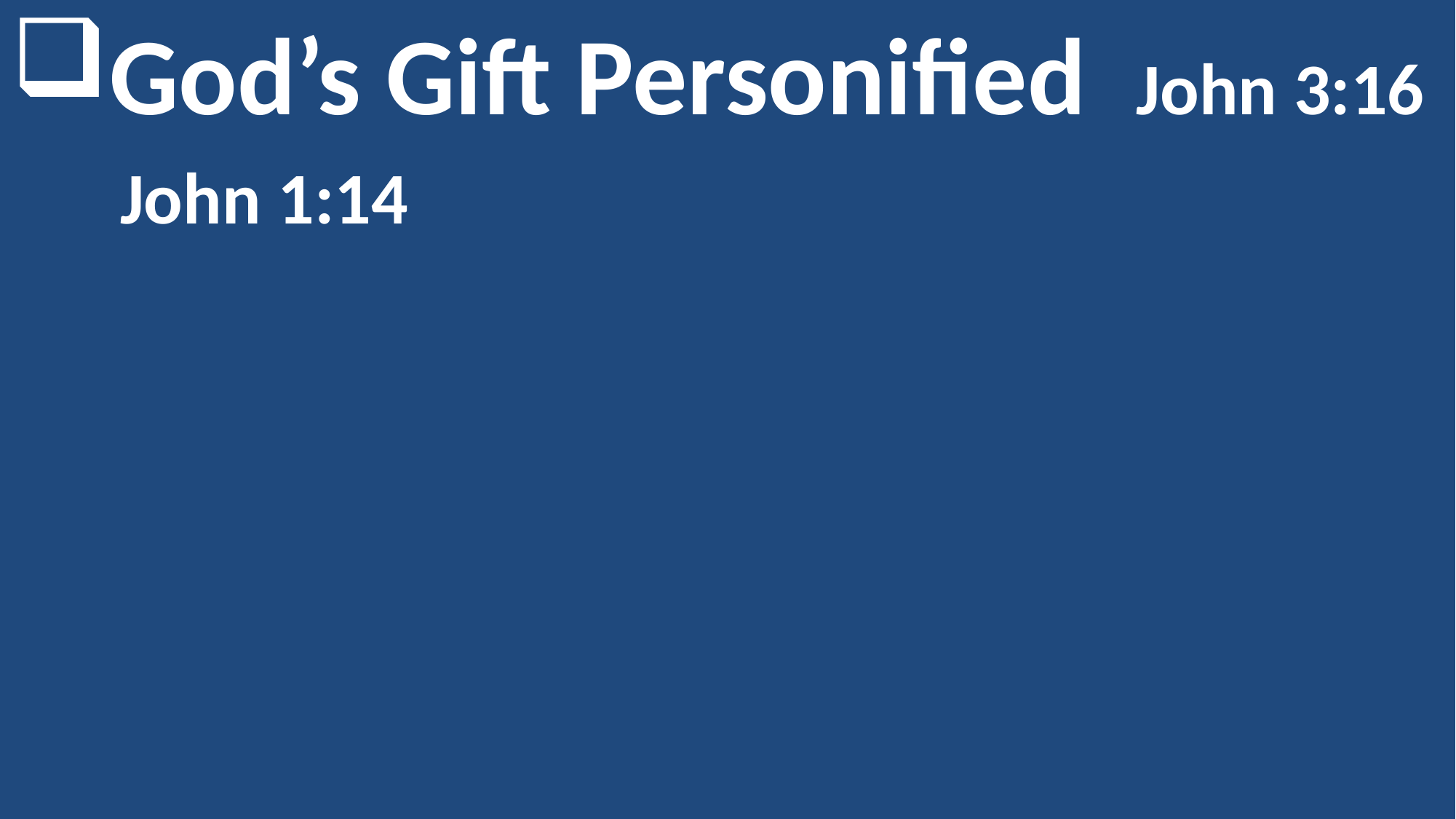

God’s Gift Personified  John 3:16
	John 1:14